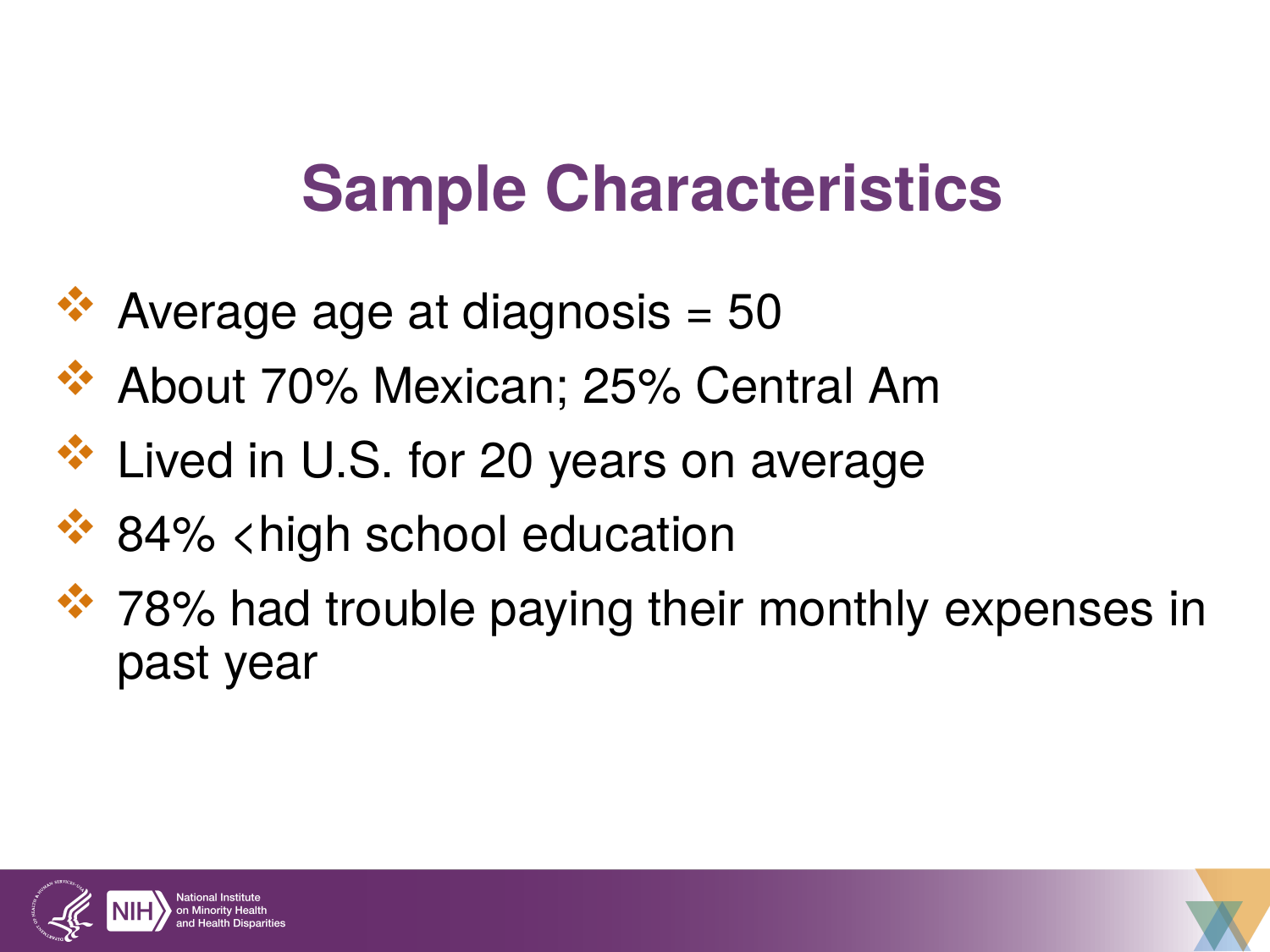

Sample Characteristics
Average age at diagnosis = 50
About 70% Mexican; 25% Central Am
Lived in U.S. for 20 years on average
84% <high school education
78% had trouble paying their monthly expenses in past year